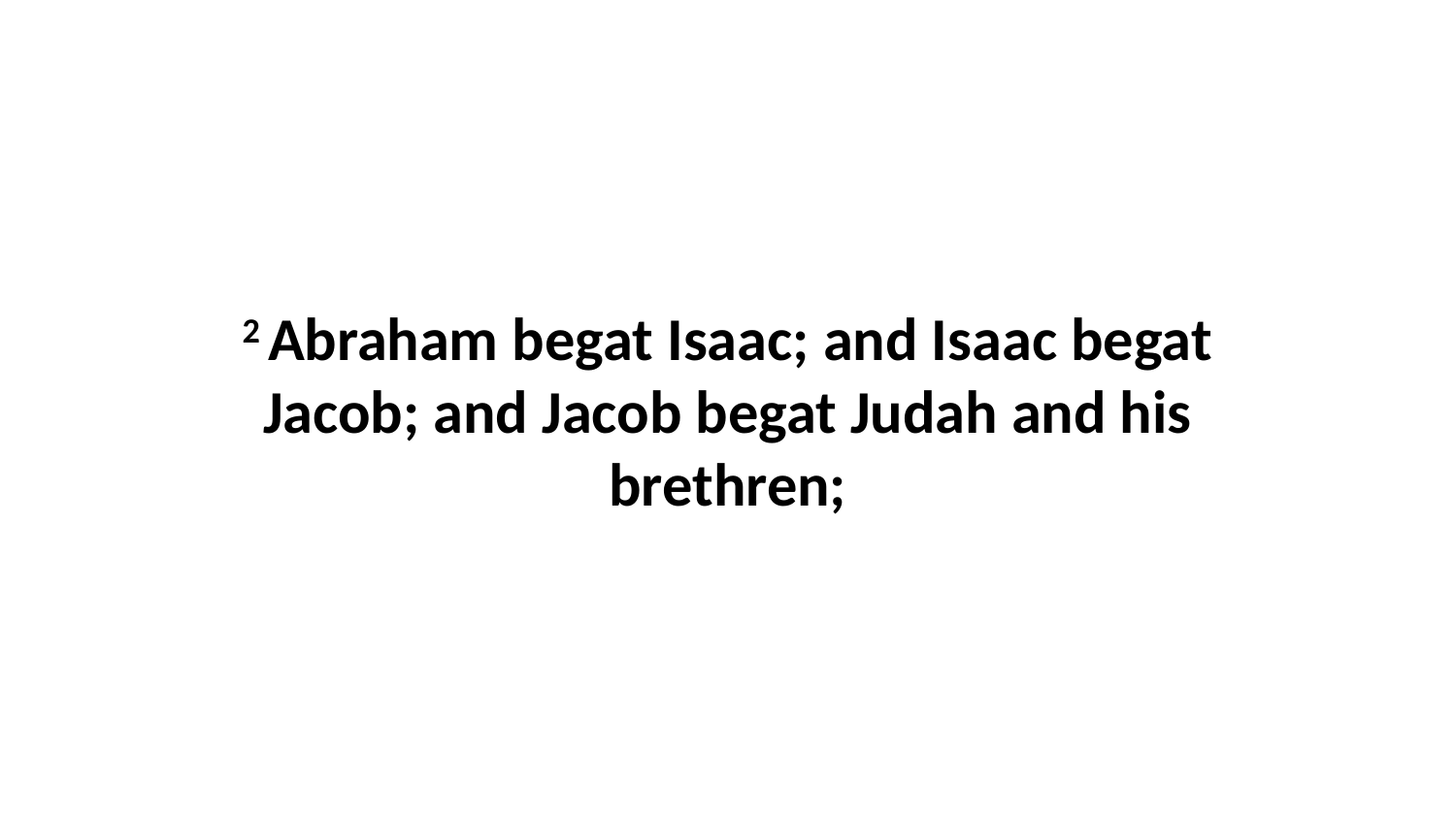

2 Abraham begat Isaac; and Isaac begat Jacob; and Jacob begat Judah and his brethren;